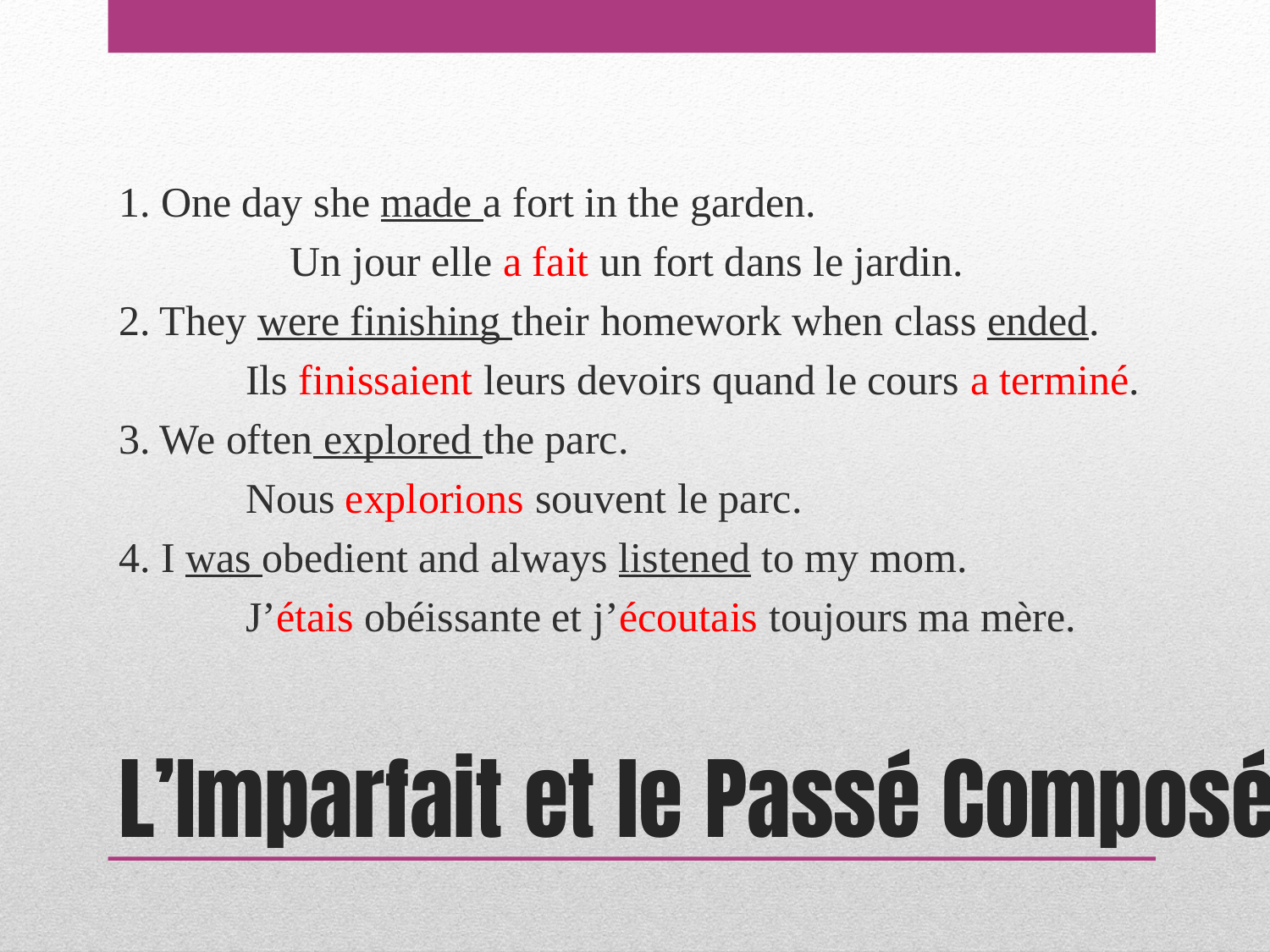

1. One day she made a fort in the garden.
	Un jour elle a fait un fort dans le jardin.
2. They were finishing their homework when class ended.
	Ils finissaient leurs devoirs quand le cours a terminé.
3. We often explored the parc.
	Nous explorions souvent le parc.
4. I was obedient and always listened to my mom.
	J’étais obéissante et j’écoutais toujours ma mère.
# L’Imparfait et le Passé Composé